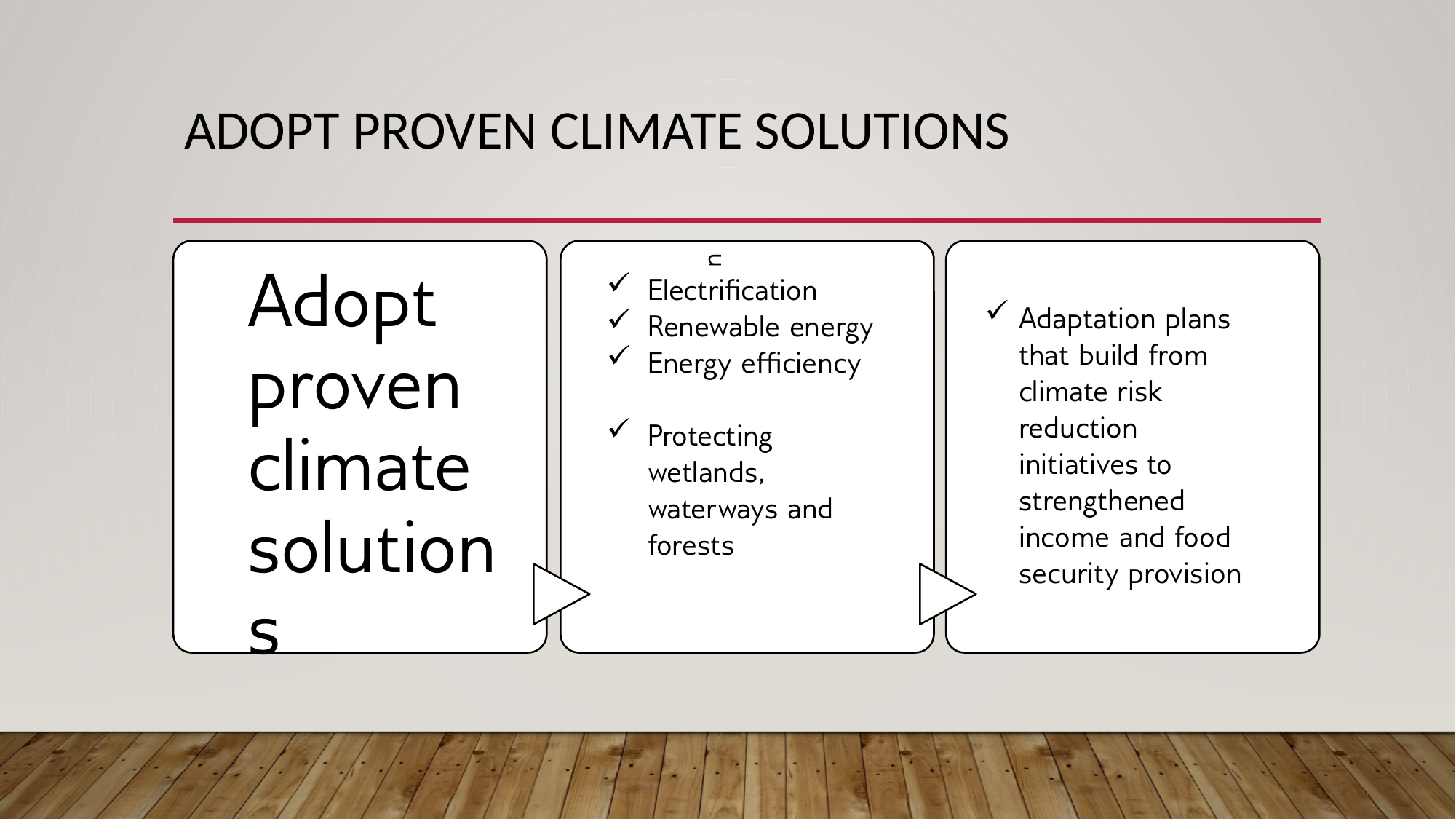

# Adopt proven climate solutions

Adopt proven climate solutions
n

Electrification
Renewable energy
Energy efficiency

Protecting wetlands, waterways and forests
Adaptation plans that build from climate risk reduction initiatives to strengthened income and food security provision